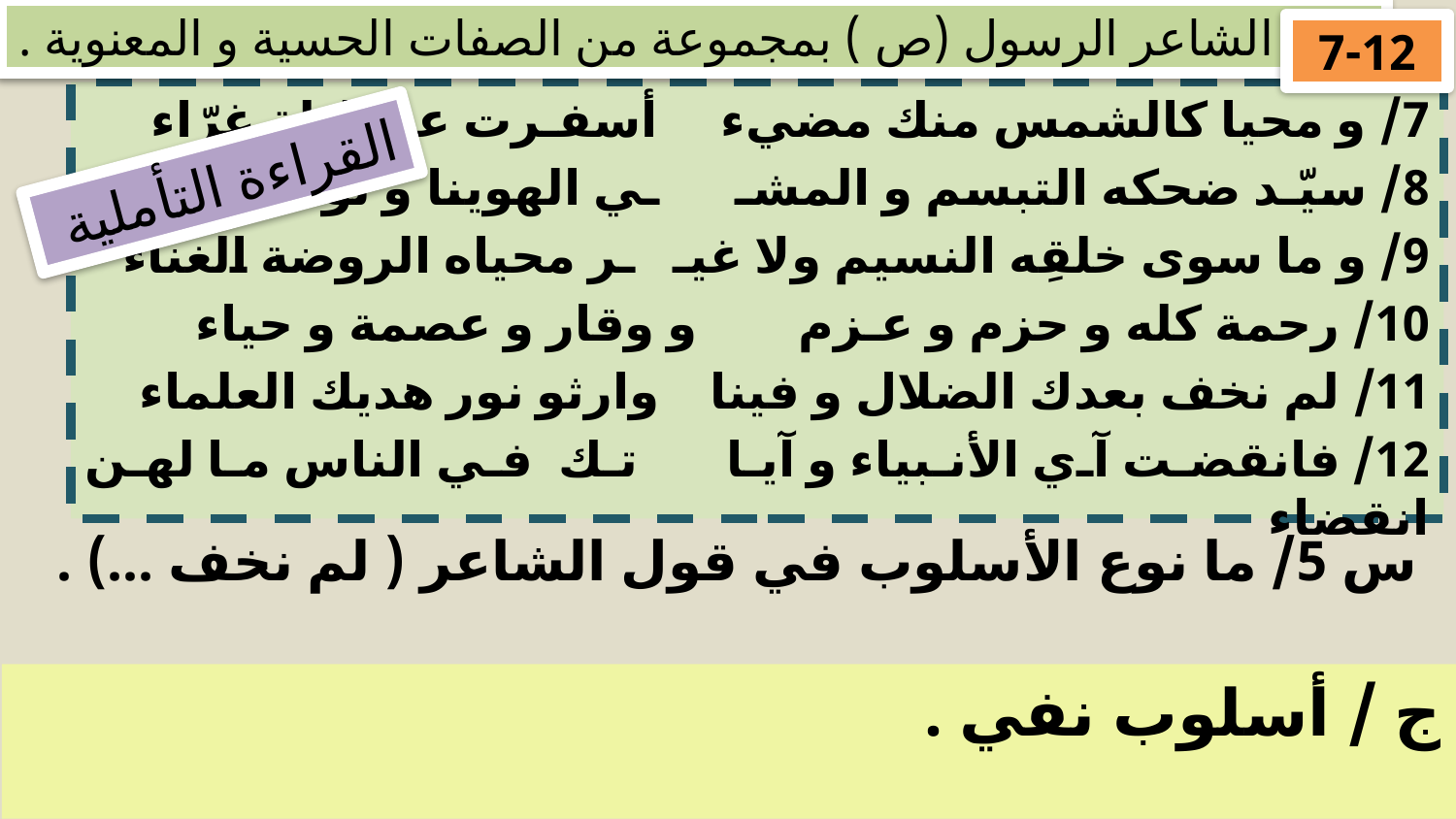

مدح الشاعر الرسول (ص ) بمجموعة من الصفات الحسية و المعنوية .
7-12
7/ و محيا كالشمس منك مضيء     أسفـرت عنه ليلة غرّاء
8/ سيّـد ضحكه التبسم و المشـ      ـي الهوينا و نومه الإغفاء
9/ و ما سوى خلقِه النسيم ولا غيـ   ـر محياه الروضة الغناء
10/ رحمة كله و حزم و عـزم        و وقار و عصمة و حياء
11/ لم نخف بعدك الضلال و فينا    وارثو نور هديك العلماء
12/ فانقضت آي الأنبياء و آيا       تك  في الناس ما لهن انقضاء
القراءة التأملية
س 5/ ما نوع الأسلوب في قول الشاعر ( لم نخف ...) .
ج / أسلوب نفي .